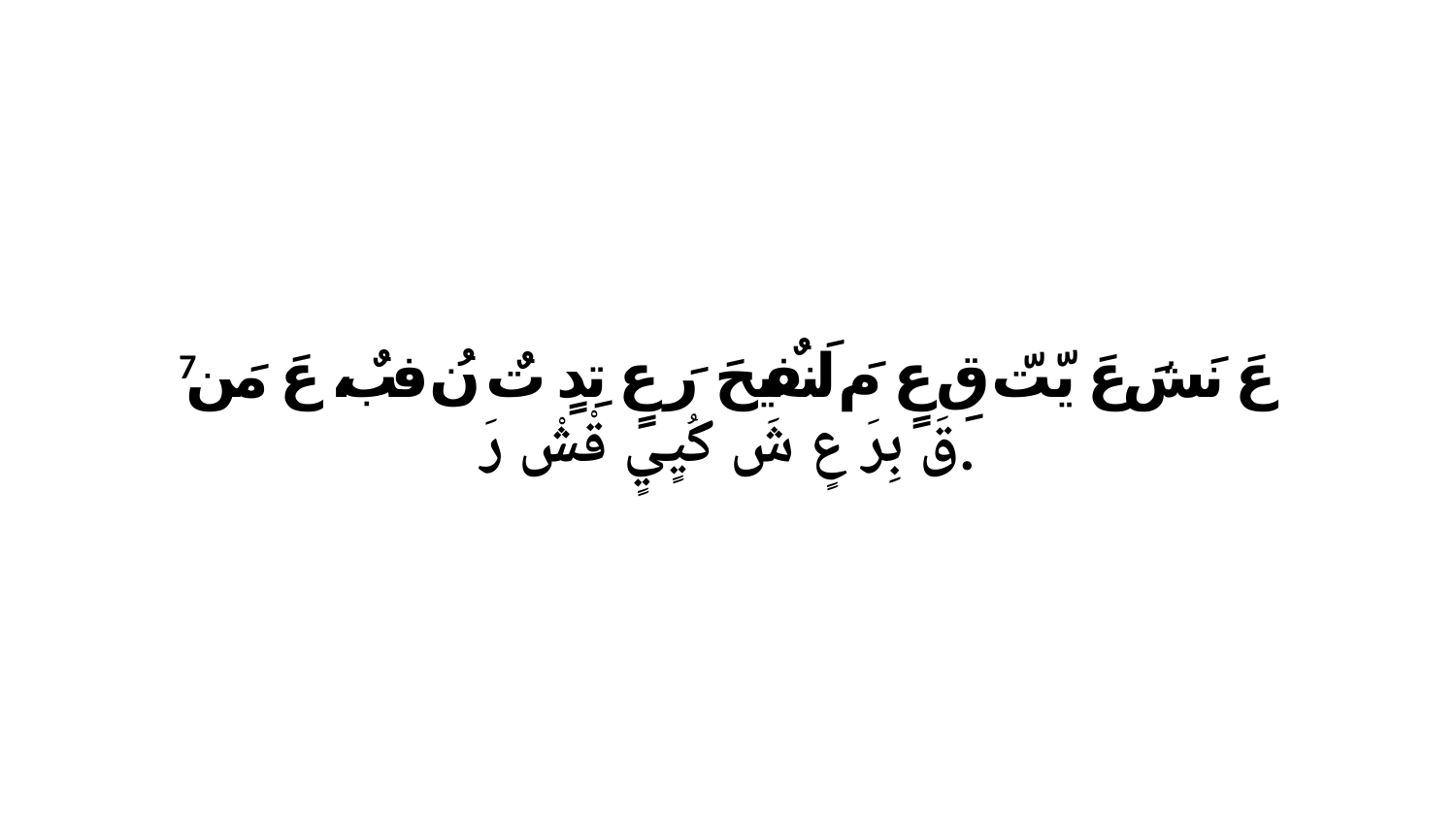

7 عَ نَشَ عَ يّتّ قِ عٍ مَ لَنفٌيحَ رَ عٍ تِدٍ تٌ نُ فبٌ، عَ مَن قَ بِرَ عٍ شَ كُيٍيٍ قْشْ رَ.